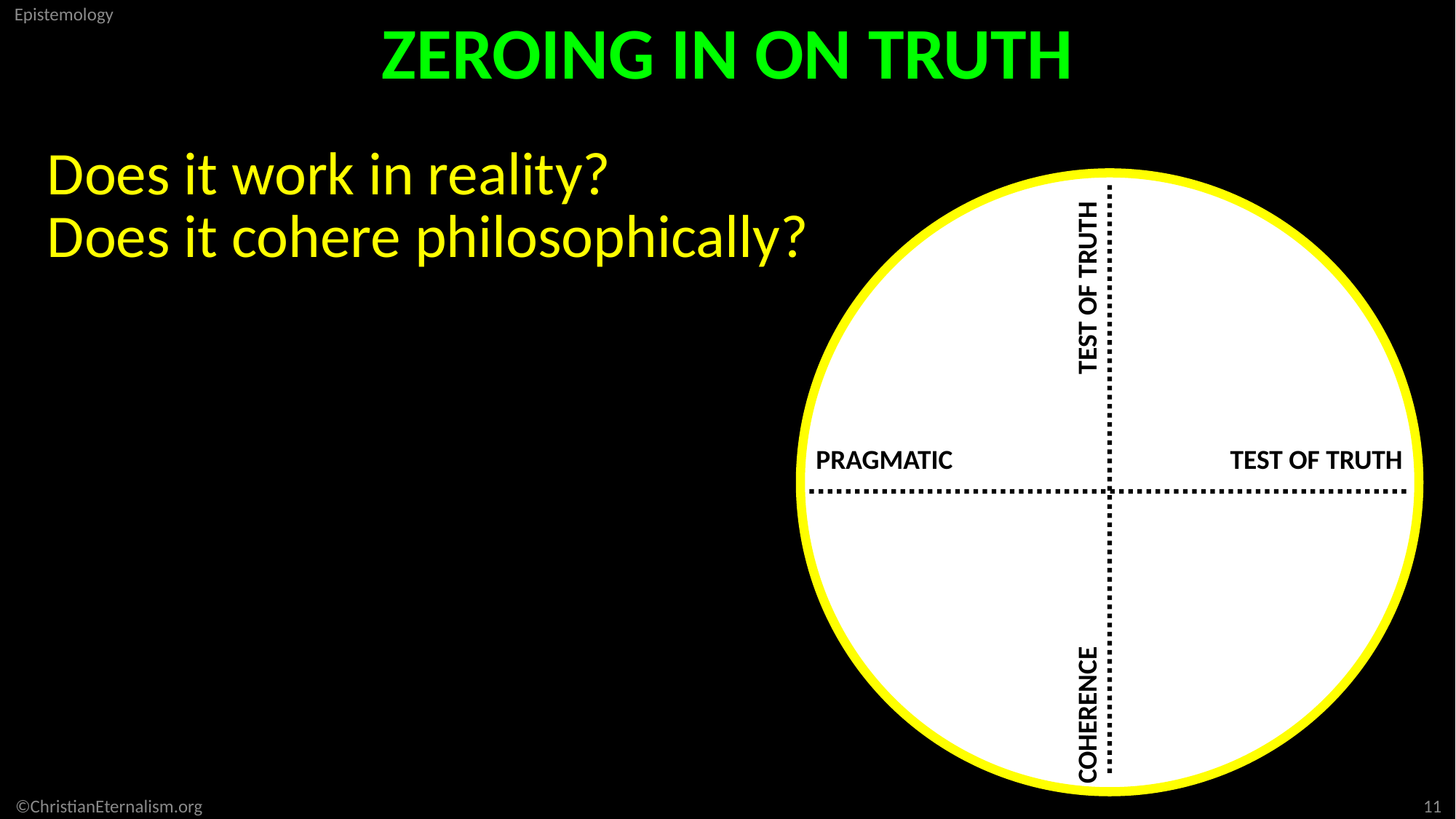

ZEROING IN ON TRUTH
Does it work in reality?

Does it cohere philosophically?
PRAGMATIC                                             TEST OF TRUTH
 COHERENCE                                            TEST OF TRUTH

11
©ChristianEternalism.org